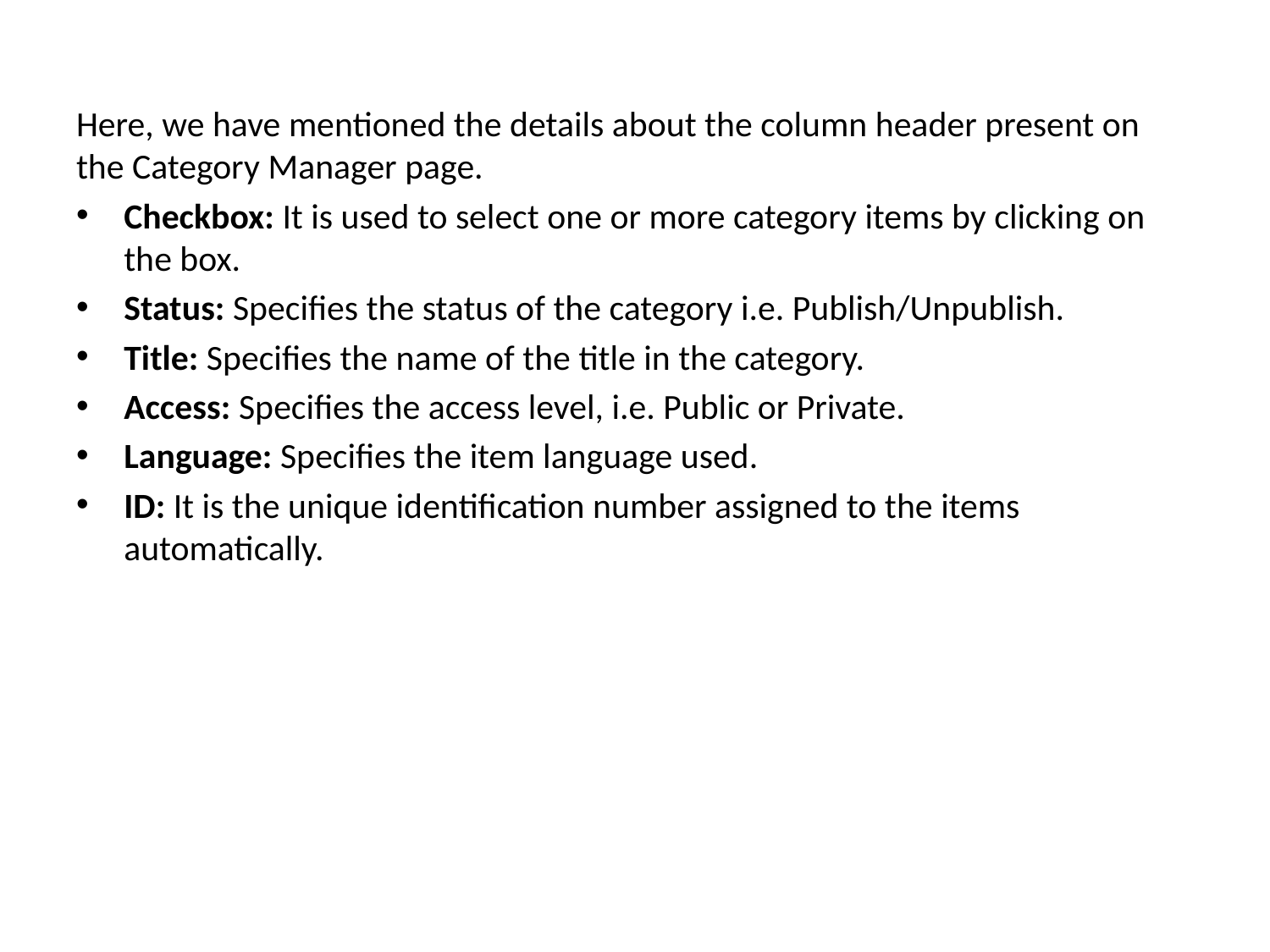

Here, we have mentioned the details about the column header present on the Category Manager page.
Checkbox: It is used to select one or more category items by clicking on the box.
Status: Specifies the status of the category i.e. Publish/Unpublish.
Title: Specifies the name of the title in the category.
Access: Specifies the access level, i.e. Public or Private.
Language: Specifies the item language used.
ID: It is the unique identification number assigned to the items automatically.